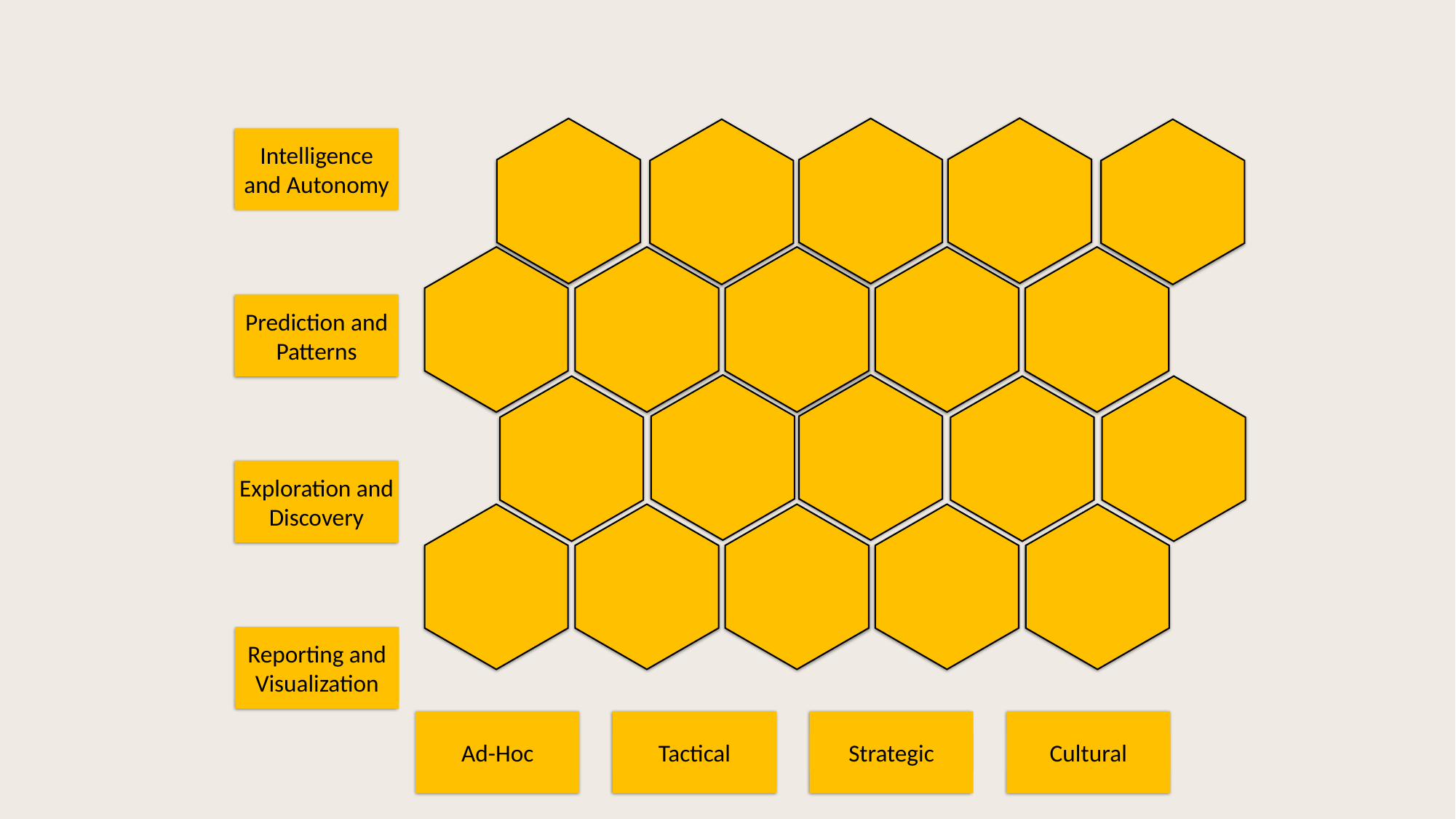

Intelligence and Autonomy

Prediction and Patterns

Exploration and Discovery

Reporting and Visualization

Ad-Hoc

Tactical

Strategic

Cultural